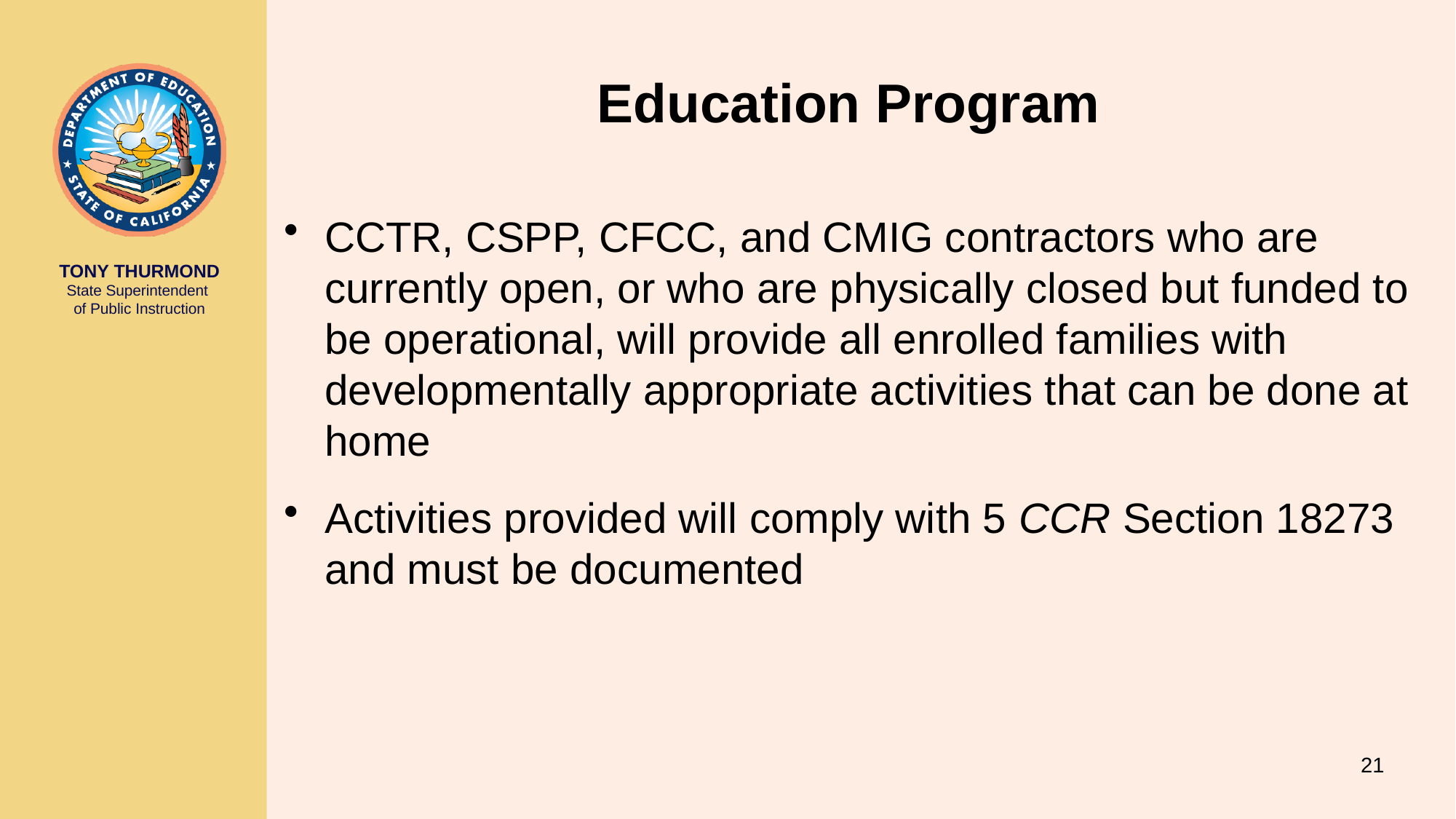

# Education Program
CCTR, CSPP, CFCC, and CMIG contractors who are currently open, or who are physically closed but funded to be operational, will provide all enrolled families with developmentally appropriate activities that can be done at home
Activities provided will comply with 5 CCR Section 18273 and must be documented
21